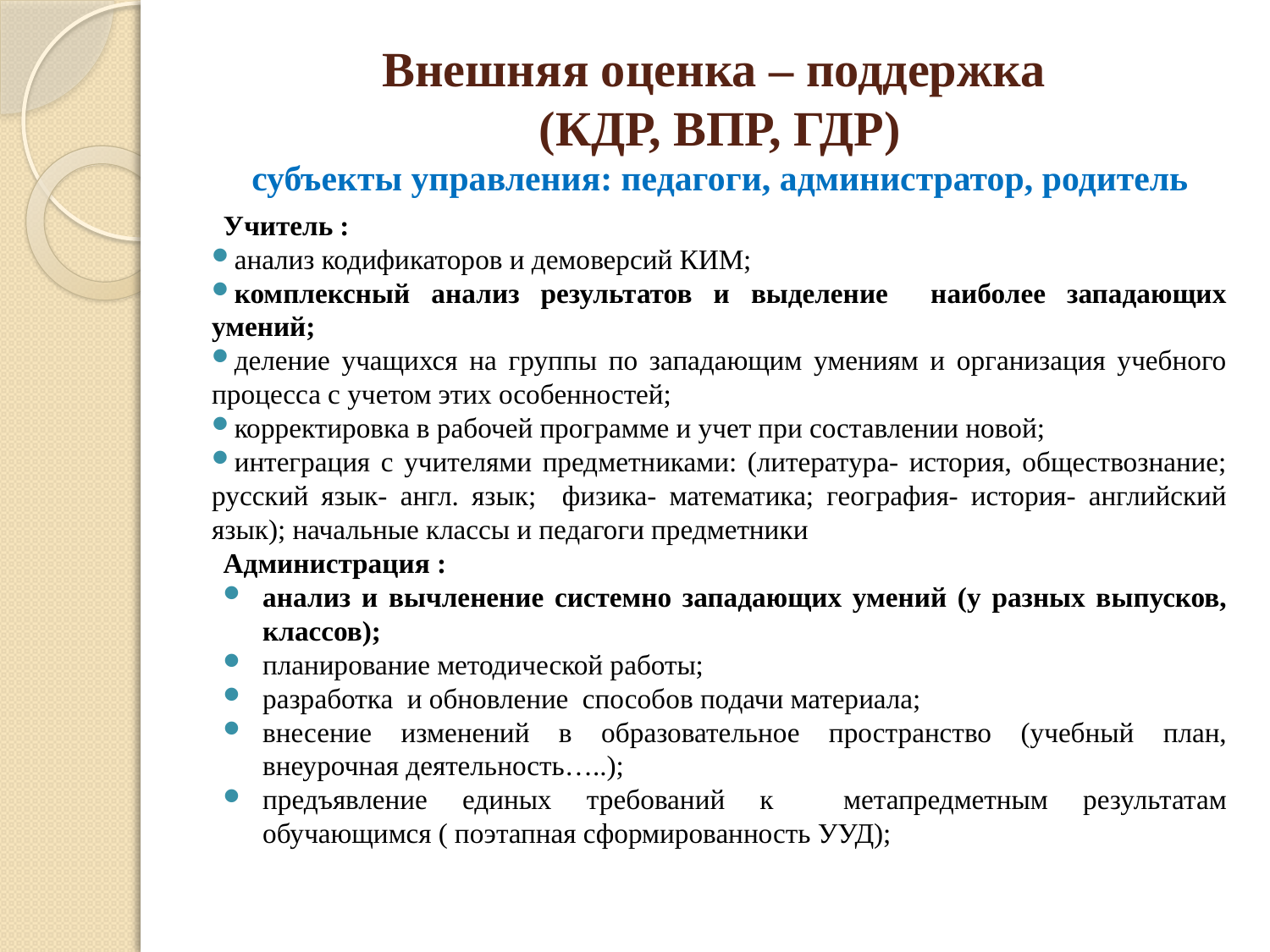

# Внешняя оценка – поддержка (КДР, ВПР, ГДР) субъекты управления: педагоги, администратор, родитель
Учитель :
анализ кодификаторов и демоверсий КИМ;
комплексный анализ результатов и выделение  наиболее западающих умений;
деление учащихся на группы по западающим умениям и организация учебного процесса с учетом этих особенностей;
корректировка в рабочей программе и учет при составлении новой;
интеграция с учителями предметниками: (литература- история, обществознание; русский язык- англ. язык;  физика- математика; география- история- английский язык); начальные классы и педагоги предметники
Администрация :
анализ и вычленение системно западающих умений (у разных выпусков, классов);
планирование методической работы;
разработка  и обновление  способов подачи материала;
внесение изменений в образовательное пространство (учебный план, внеурочная деятельность…..);
предъявление единых требований к  метапредметным результатам обучающимся ( поэтапная сформированность УУД);